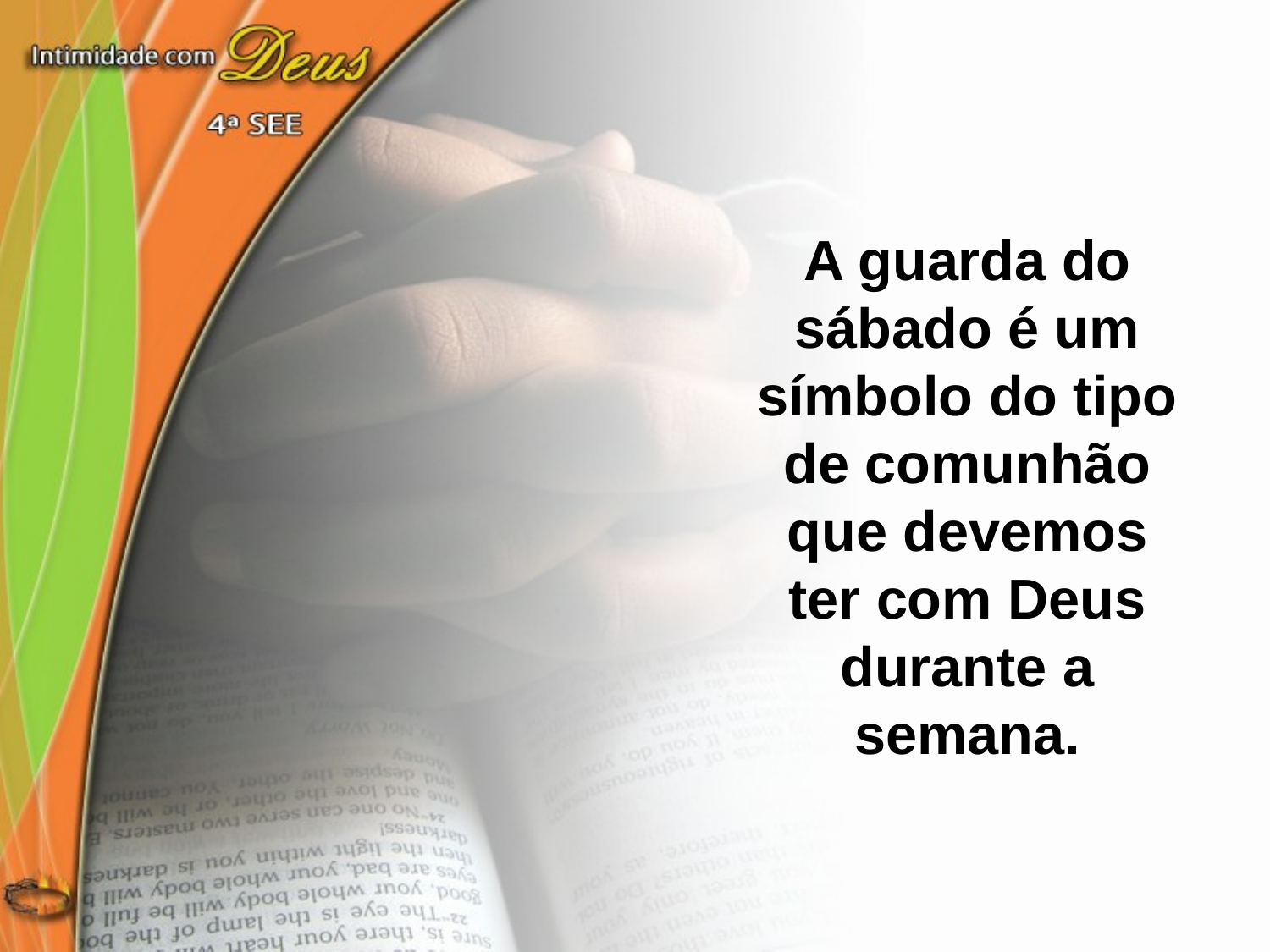

A guarda do sábado é um
símbolo do tipo de comunhão que devemos ter com Deus durante a semana.